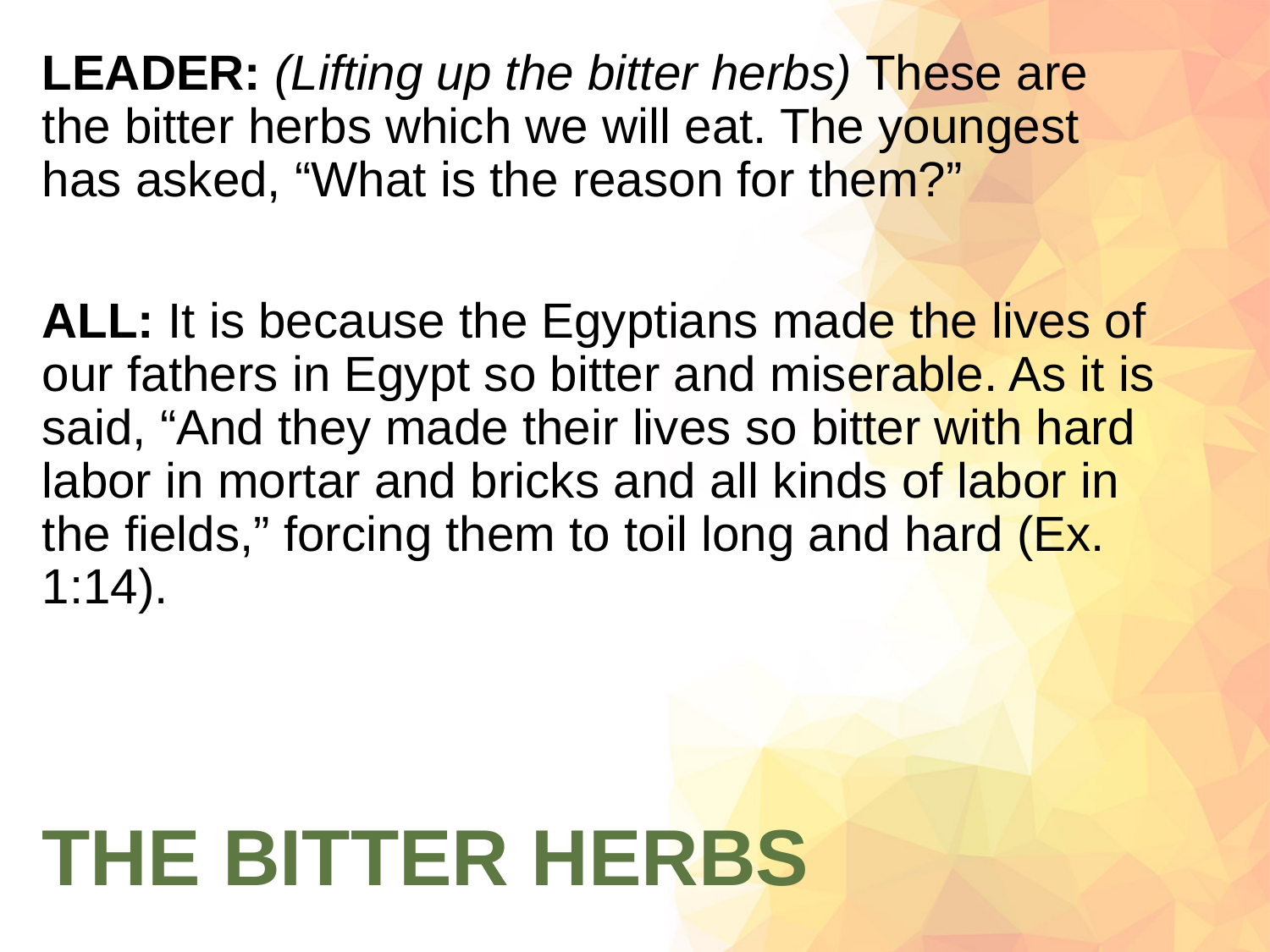

LEADER: (Lifting up the bitter herbs) These are the bitter herbs which we will eat. The youngest has asked, “What is the reason for them?”

ALL: It is because the Egyptians made the lives of our fathers in Egypt so bitter and miserable. As it is said, “And they made their lives so bitter with hard labor in mortar and bricks and all kinds of labor in the fields,” forcing them to toil long and hard (Ex. 1:14).

# THE BITTER HERBS